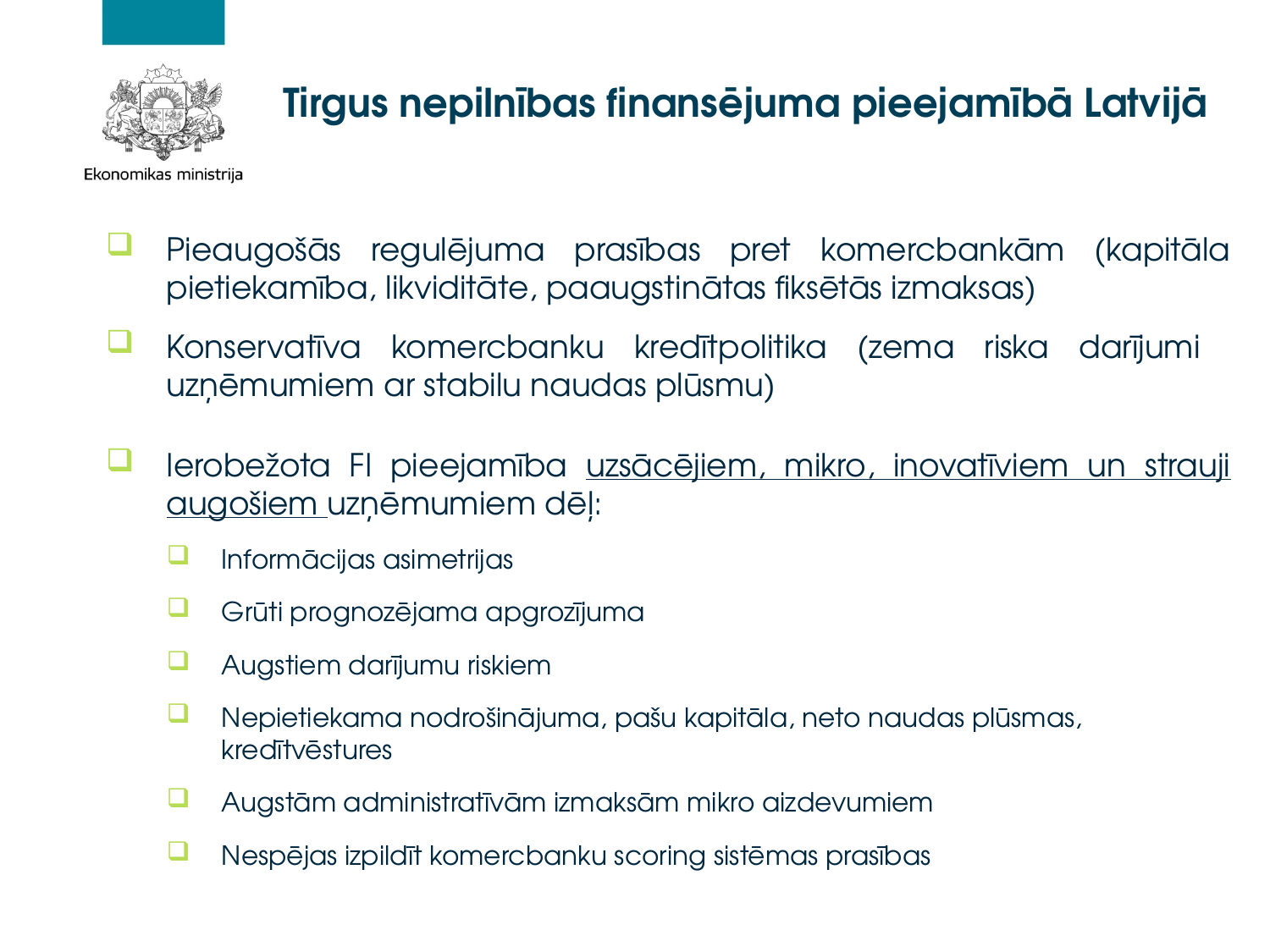

# Tirgus nepilnības finansējuma pieejamībā Latvijā
Pieaugošās regulējuma prasības pret komercbankām (kapitāla pietiekamība, likviditāte, paaugstinātas fiksētās izmaksas)
Konservatīva komercbanku kredītpolitika (zema riska darījumi  uzņēmumiem ar stabilu naudas plūsmu)
Ierobežota FI pieejamība uzsācējiem, mikro, inovatīviem un strauji augošiem uzņēmumiem dēļ:
Informācijas asimetrijas
Grūti prognozējama apgrozījuma
Augstiem darījumu riskiem
Nepietiekama nodrošinājuma, pašu kapitāla, neto naudas plūsmas, kredītvēstures
Augstām administratīvām izmaksām mikro aizdevumiem
Nespējas izpildīt komercbanku scoring sistēmas prasības